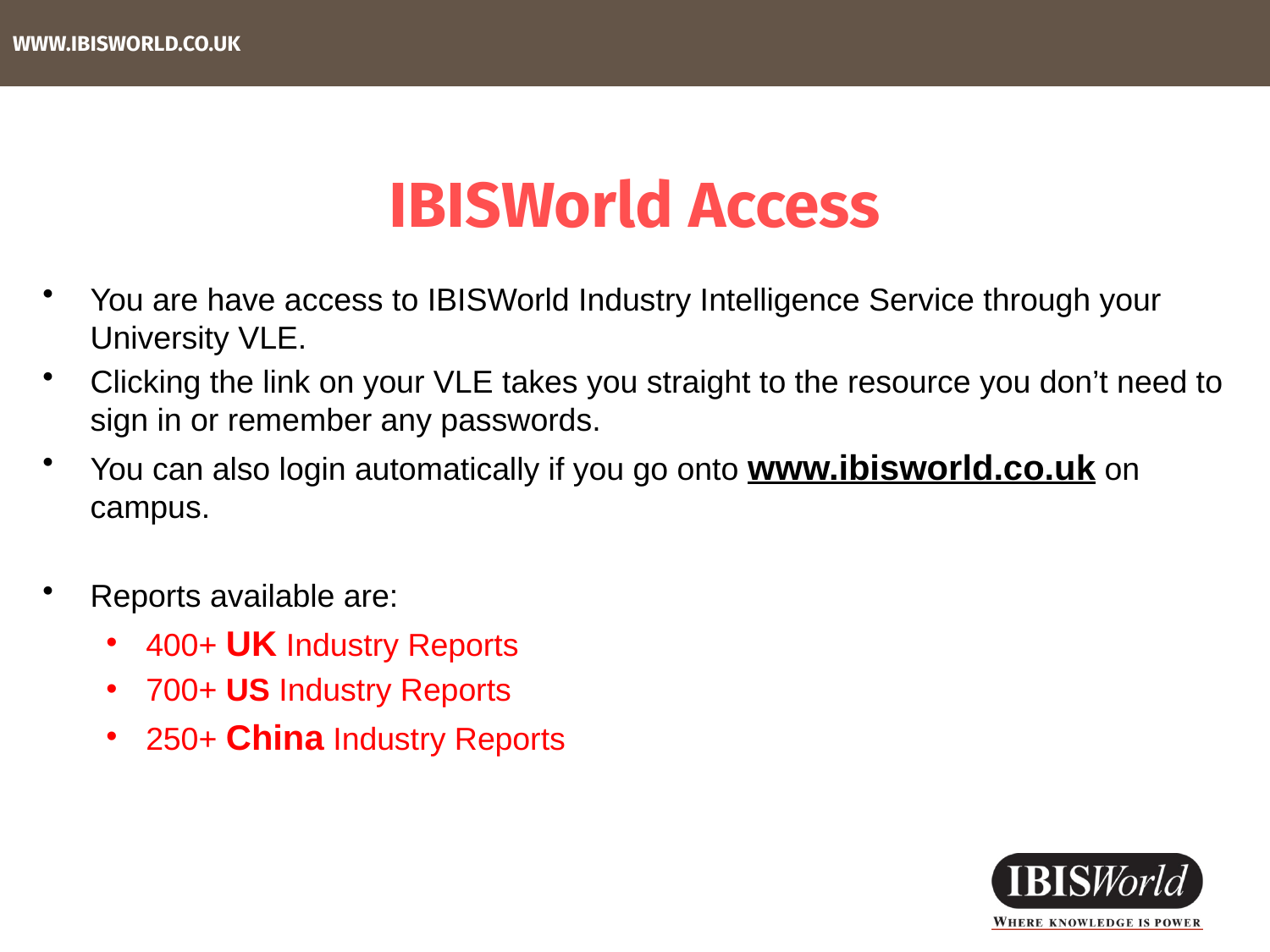

# WWW.IBISWORLD.CO.UK

IBISWorld Access

You are have access to IBISWorld Industry Intelligence Service through your University VLE.
Clicking the link on your VLE takes you straight to the resource you don’t need to sign in or remember any passwords.
You can also login automatically if you go onto www.ibisworld.co.uk on campus.

Reports available are:
400+ UK Industry Reports
700+ US Industry Reports
250+ China Industry Reports